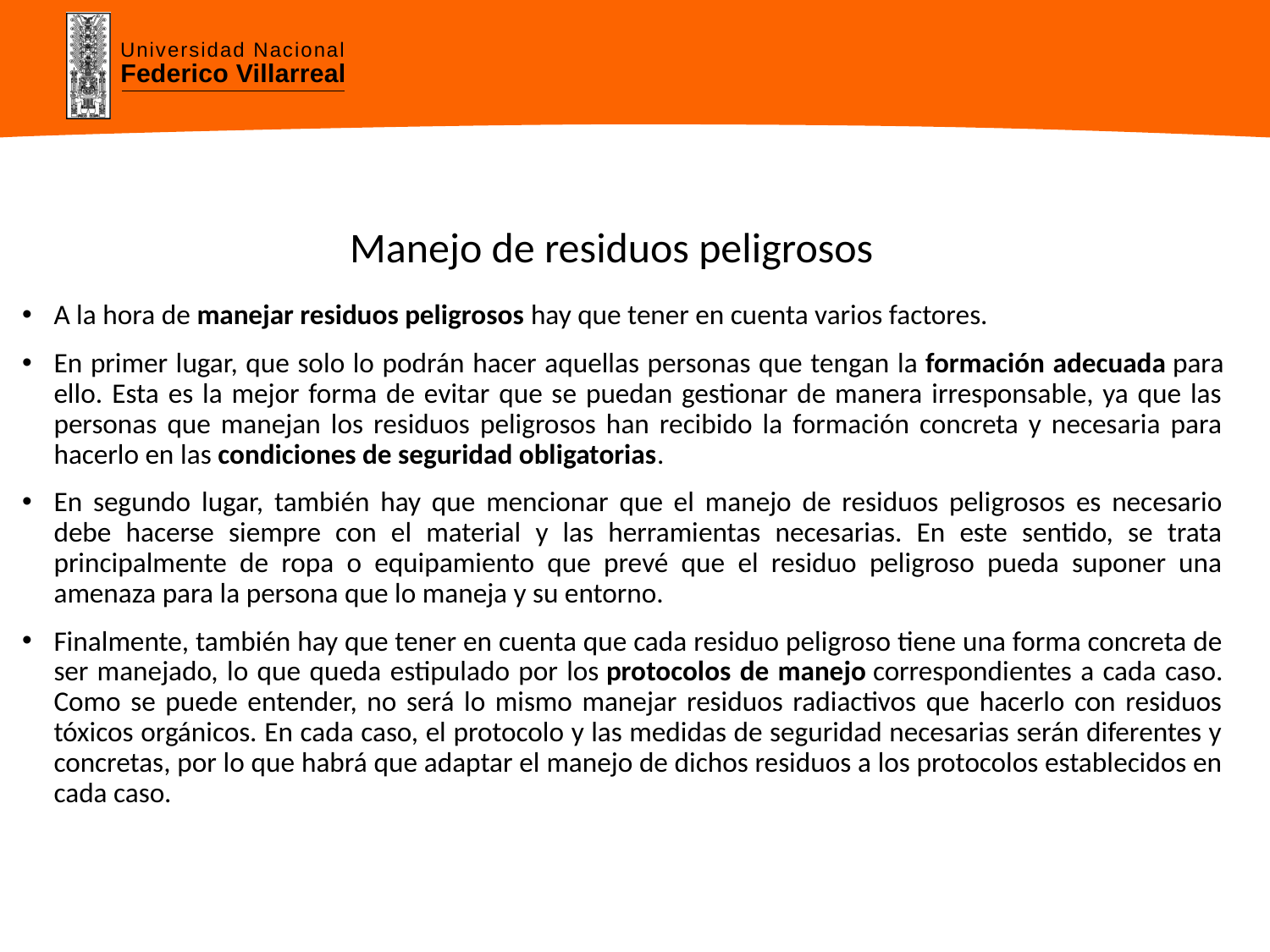

# Manejo de residuos peligrosos
A la hora de manejar residuos peligrosos hay que tener en cuenta varios factores.
En primer lugar, que solo lo podrán hacer aquellas personas que tengan la formación adecuada para ello. Esta es la mejor forma de evitar que se puedan gestionar de manera irresponsable, ya que las personas que manejan los residuos peligrosos han recibido la formación concreta y necesaria para hacerlo en las condiciones de seguridad obligatorias.
En segundo lugar, también hay que mencionar que el manejo de residuos peligrosos es necesario debe hacerse siempre con el material y las herramientas necesarias. En este sentido, se trata principalmente de ropa o equipamiento que prevé que el residuo peligroso pueda suponer una amenaza para la persona que lo maneja y su entorno.
Finalmente, también hay que tener en cuenta que cada residuo peligroso tiene una forma concreta de ser manejado, lo que queda estipulado por los protocolos de manejo correspondientes a cada caso. Como se puede entender, no será lo mismo manejar residuos radiactivos que hacerlo con residuos tóxicos orgánicos. En cada caso, el protocolo y las medidas de seguridad necesarias serán diferentes y concretas, por lo que habrá que adaptar el manejo de dichos residuos a los protocolos establecidos en cada caso.